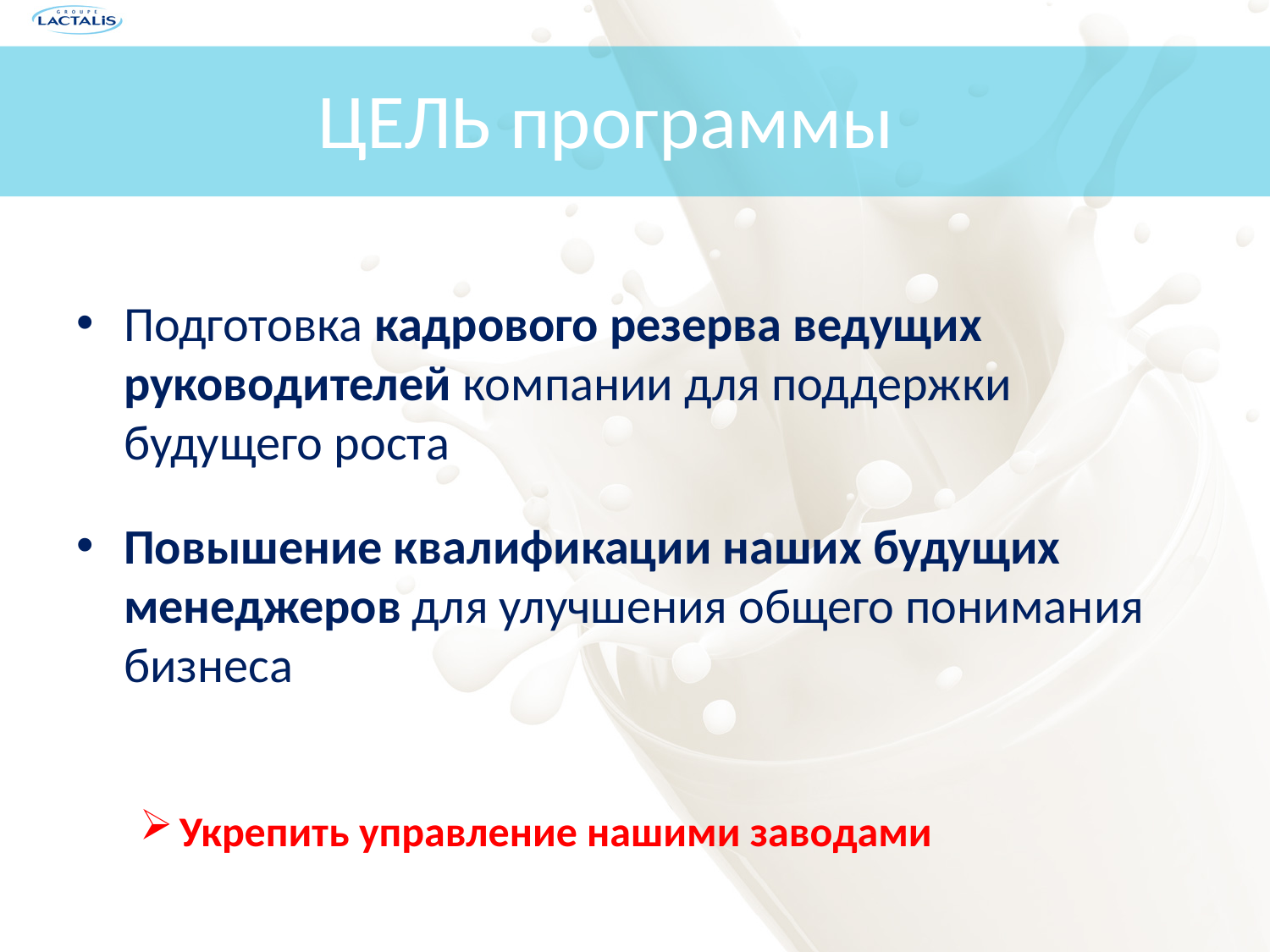

# ЦЕЛЬ программы
Подготовка кадрового резерва ведущих руководителей компании для поддержки будущего роста

Повышение квалификации наших будущих менеджеров для улучшения общего понимания бизнеса

Укрепить управление нашими заводами